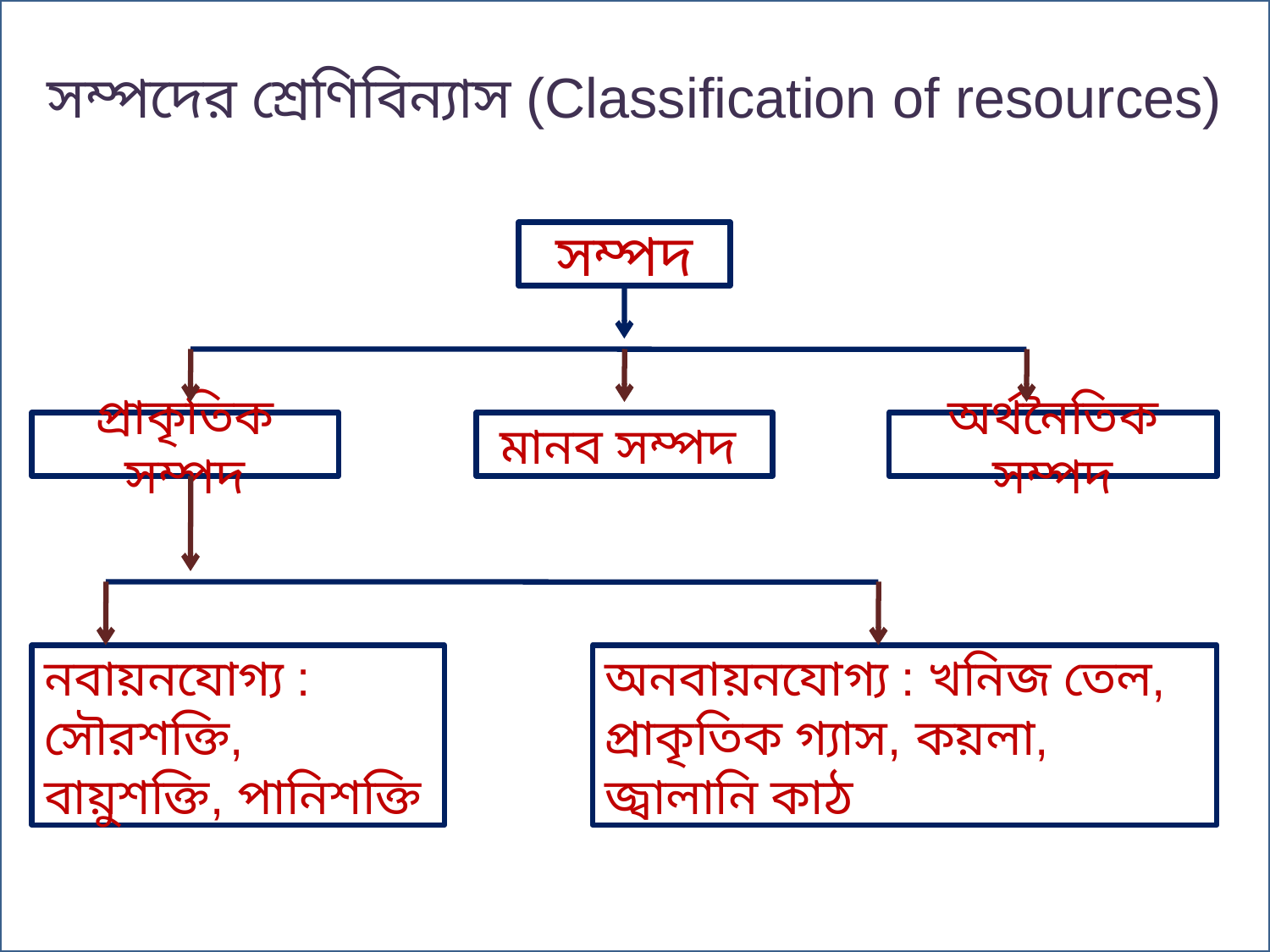

সম্পদের শ্রেণিবিন্যাস (Classification of resources)

সম্পদ
প্রাকৃতিক সম্পদ
মানব সম্পদ
অর্থনৈতিক সম্পদ
নবায়নযোগ্য : সৌরশক্তি, বায়ুশক্তি, পানিশক্তি
অনবায়নযোগ্য : খনিজ তেল, প্রাকৃতিক গ্যাস, কয়লা, জ্বালানি কাঠ